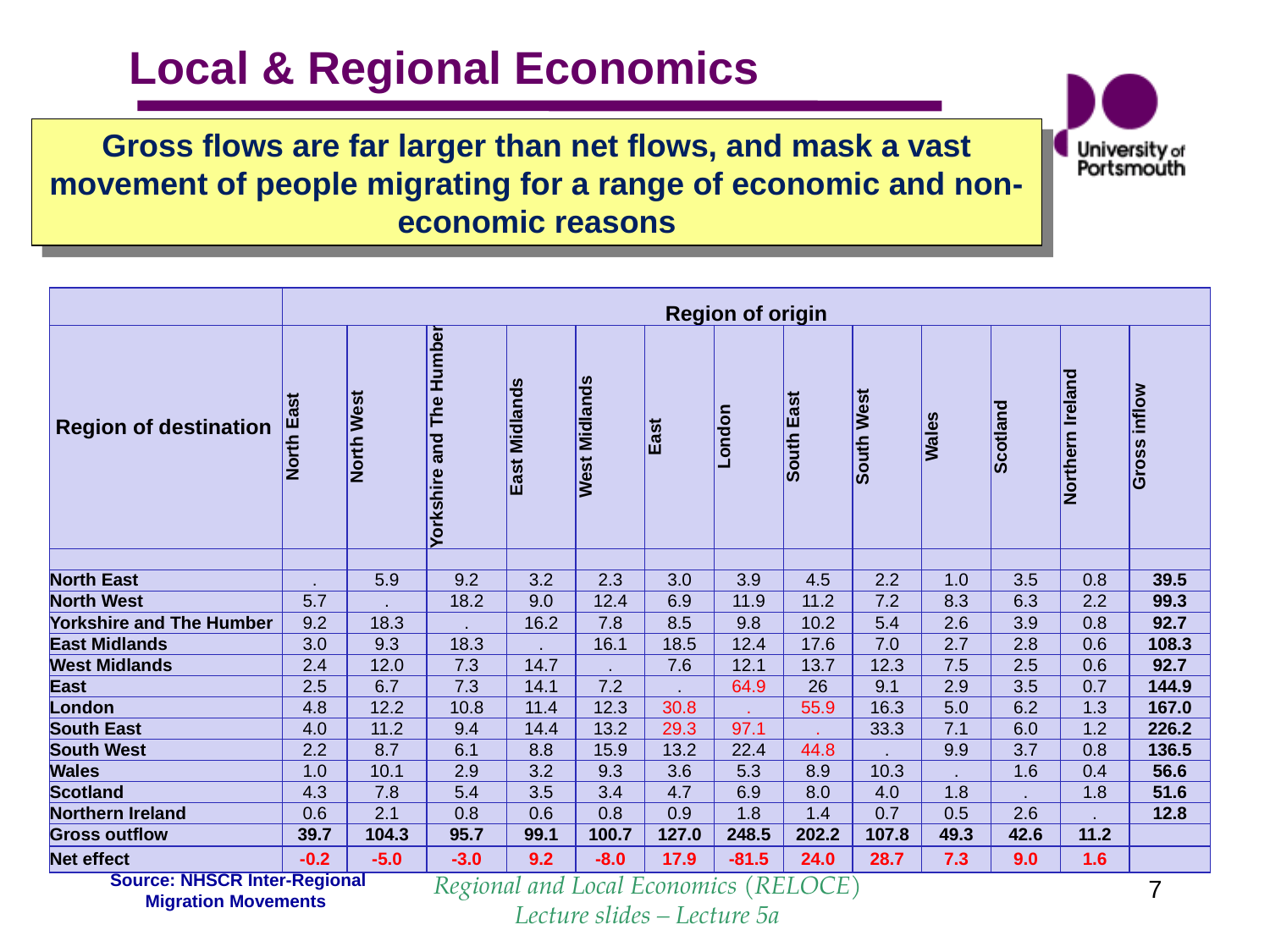

Gross flows are far larger than net flows, and mask a vast movement of people migrating for a range of economic and non-economic reasons
|  | Region of origin |  |  |  |  |  |  |  |  |  |  |  |  |
| --- | --- | --- | --- | --- | --- | --- | --- | --- | --- | --- | --- | --- | --- |
| Region of destination | North East | North West | Yorkshire and The Humber | East Midlands | West Midlands | East | London | South East | South West | Wales | Scotland | Northern Ireland | Gross inflow |
|  |  |  |  |  |  |  |  |  |  |  |  |  |  |
| North East | . | 5.9 | 9.2 | 3.2 | 2.3 | 3.0 | 3.9 | 4.5 | 2.2 | 1.0 | 3.5 | 0.8 | 39.5 |
| North West | 5.7 | . | 18.2 | 9.0 | 12.4 | 6.9 | 11.9 | 11.2 | 7.2 | 8.3 | 6.3 | 2.2 | 99.3 |
| Yorkshire and The Humber | 9.2 | 18.3 | . | 16.2 | 7.8 | 8.5 | 9.8 | 10.2 | 5.4 | 2.6 | 3.9 | 0.8 | 92.7 |
| East Midlands | 3.0 | 9.3 | 18.3 | . | 16.1 | 18.5 | 12.4 | 17.6 | 7.0 | 2.7 | 2.8 | 0.6 | 108.3 |
| West Midlands | 2.4 | 12.0 | 7.3 | 14.7 | . | 7.6 | 12.1 | 13.7 | 12.3 | 7.5 | 2.5 | 0.6 | 92.7 |
| East | 2.5 | 6.7 | 7.3 | 14.1 | 7.2 | . | 64.9 | 26 | 9.1 | 2.9 | 3.5 | 0.7 | 144.9 |
| London | 4.8 | 12.2 | 10.8 | 11.4 | 12.3 | 30.8 | . | 55.9 | 16.3 | 5.0 | 6.2 | 1.3 | 167.0 |
| South East | 4.0 | 11.2 | 9.4 | 14.4 | 13.2 | 29.3 | 97.1 | . | 33.3 | 7.1 | 6.0 | 1.2 | 226.2 |
| South West | 2.2 | 8.7 | 6.1 | 8.8 | 15.9 | 13.2 | 22.4 | 44.8 | . | 9.9 | 3.7 | 0.8 | 136.5 |
| Wales | 1.0 | 10.1 | 2.9 | 3.2 | 9.3 | 3.6 | 5.3 | 8.9 | 10.3 | . | 1.6 | 0.4 | 56.6 |
| Scotland | 4.3 | 7.8 | 5.4 | 3.5 | 3.4 | 4.7 | 6.9 | 8.0 | 4.0 | 1.8 | . | 1.8 | 51.6 |
| Northern Ireland | 0.6 | 2.1 | 0.8 | 0.6 | 0.8 | 0.9 | 1.8 | 1.4 | 0.7 | 0.5 | 2.6 | . | 12.8 |
| Gross outflow | 39.7 | 104.3 | 95.7 | 99.1 | 100.7 | 127.0 | 248.5 | 202.2 | 107.8 | 49.3 | 42.6 | 11.2 |  |
| Net effect | -0.2 | -5.0 | -3.0 | 9.2 | -8.0 | 17.9 | -81.5 | 24.0 | 28.7 | 7.3 | 9.0 | 1.6 |  |
Source: NHSCR Inter-Regional Migration Movements
 Regional and Local Economics (RELOCE)
Lecture slides – Lecture 5a
7